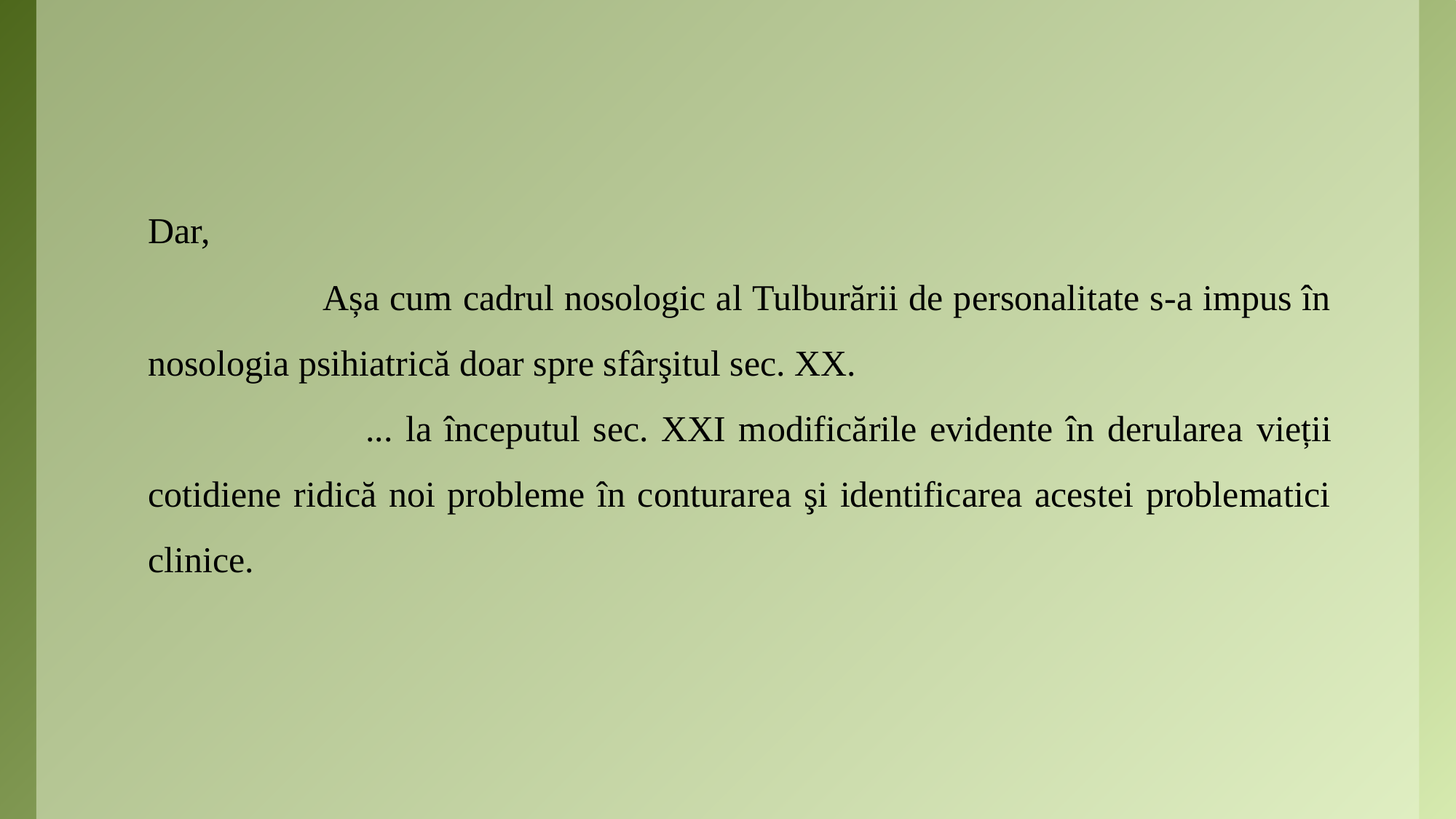

Dar,
                 Așa cum cadrul nosologic al Tulburării de personalitate s-a impus în nosologia psihiatrică doar spre sfârşitul sec. XX.
                 ... la începutul sec. XXI modificările evidente în derularea vieții cotidiene ridică noi probleme în conturarea şi identificarea acestei problematici clinice.